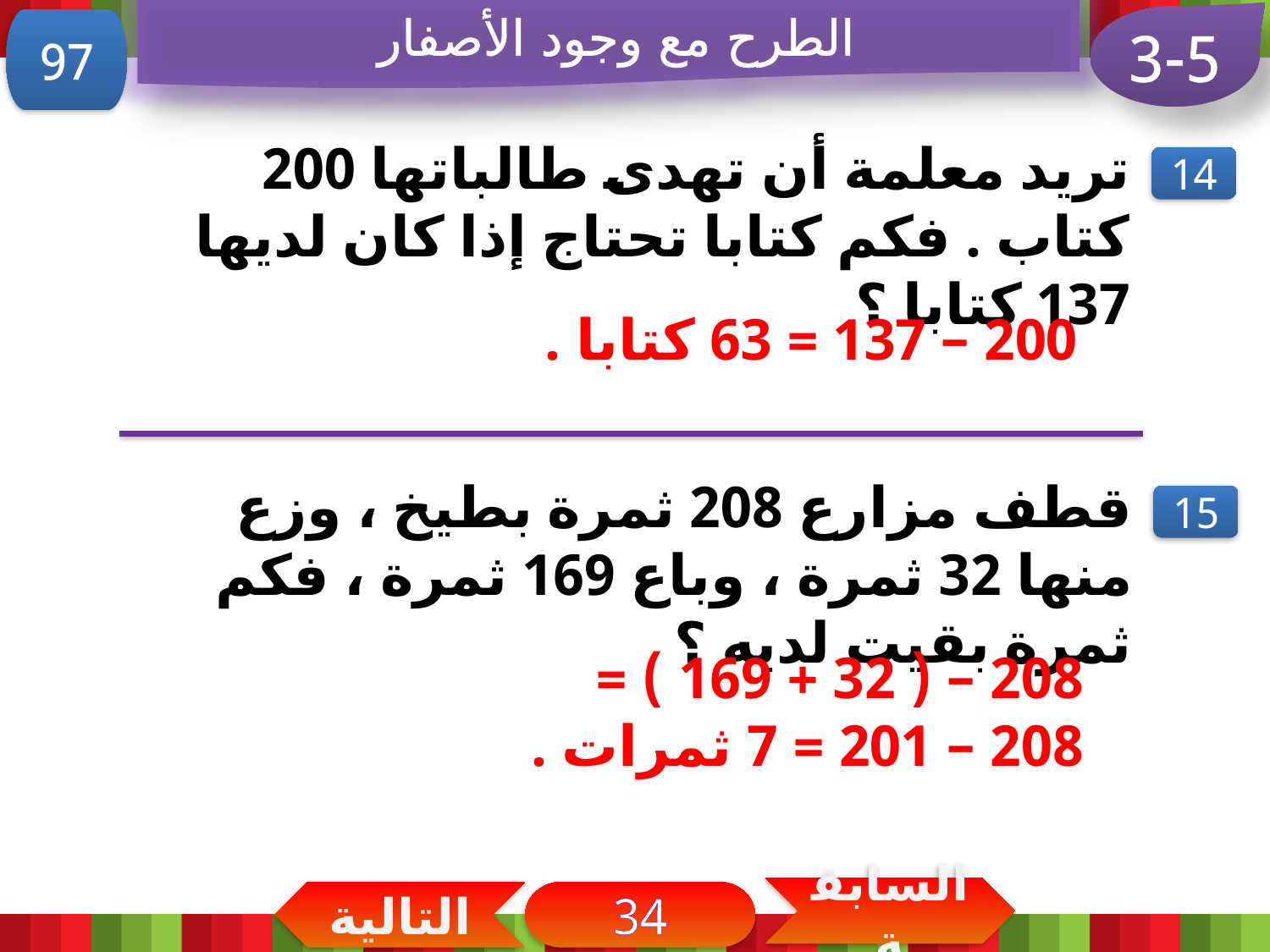

الطرح مع وجود الأصفار
3-5
97
تريد معلمة أن تهدى طالباتها 200 كتاب . فكم كتابا تحتاج إذا كان لديها 137 كتابا ؟
14
200 – 137 = 63 كتابا .
قطف مزارع 208 ثمرة بطيخ ، وزع منها 32 ثمرة ، وباع 169 ثمرة ، فكم ثمرة بقيت لديه ؟
15
208 – ( 32 + 169 ) =
208 – 201 = 7 ثمرات .

السابقة

التالية

34